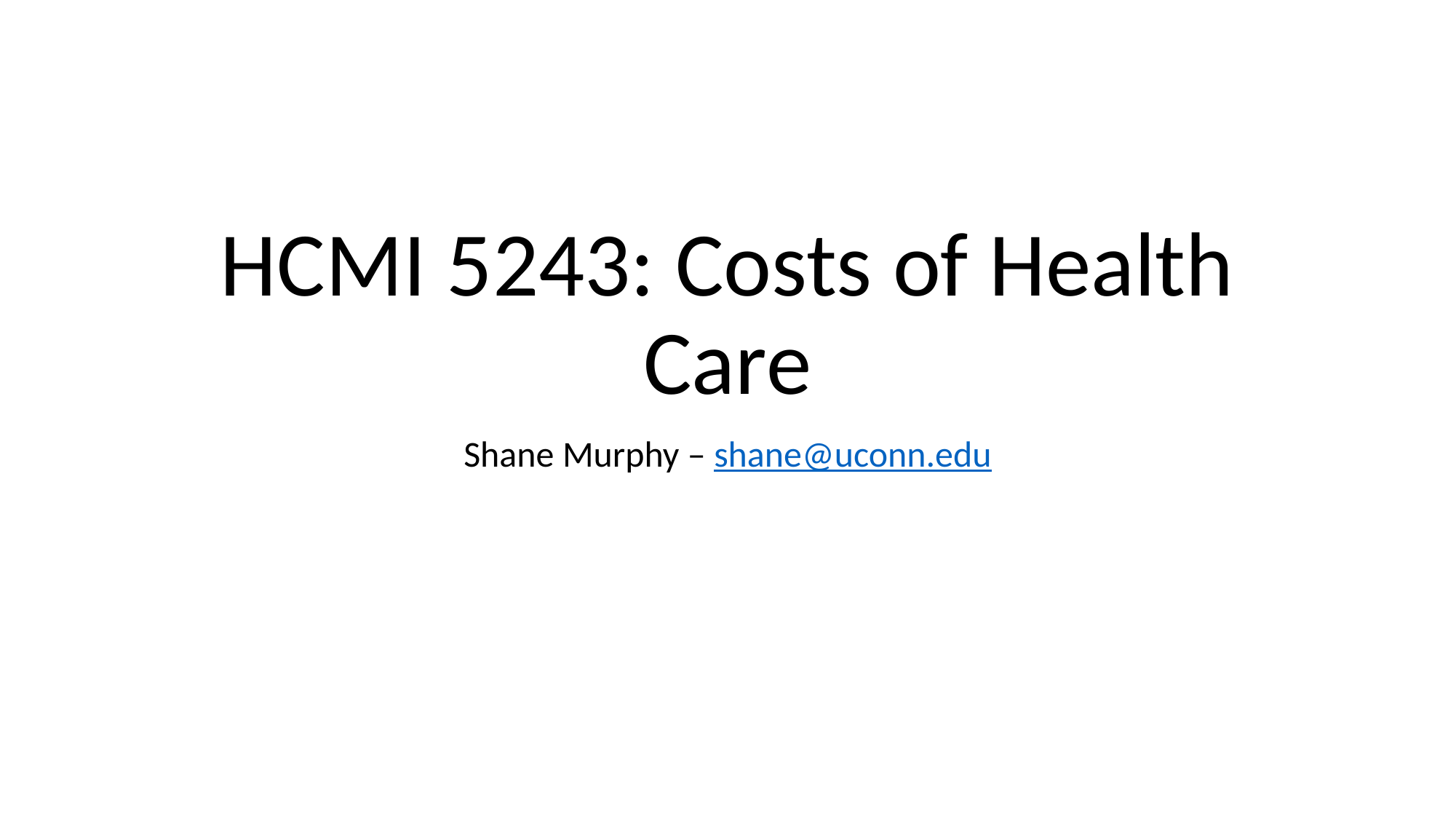

# HCMI 5243: Costs of Health Care
Shane Murphy – shane@uconn.edu